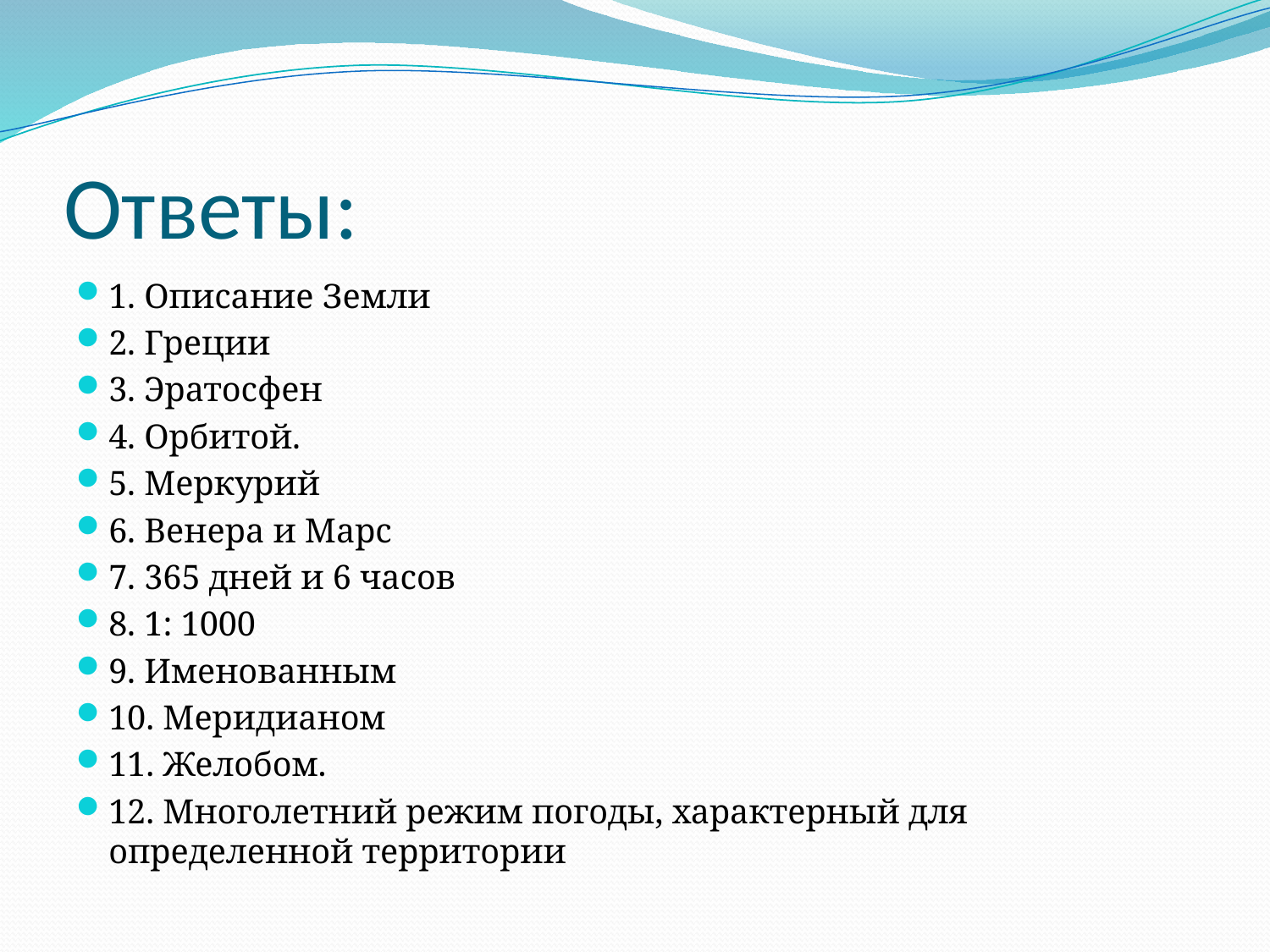

# Ответы:
1. Описание Земли
2. Греции
3. Эратосфен
4. Орбитой.
5. Меркурий
6. Венера и Марс
7. 365 дней и 6 часов
8. 1: 1000
9. Именованным
10. Меридианом
11. Желобом.
12. Многолетний режим погоды, характерный для определенной территории